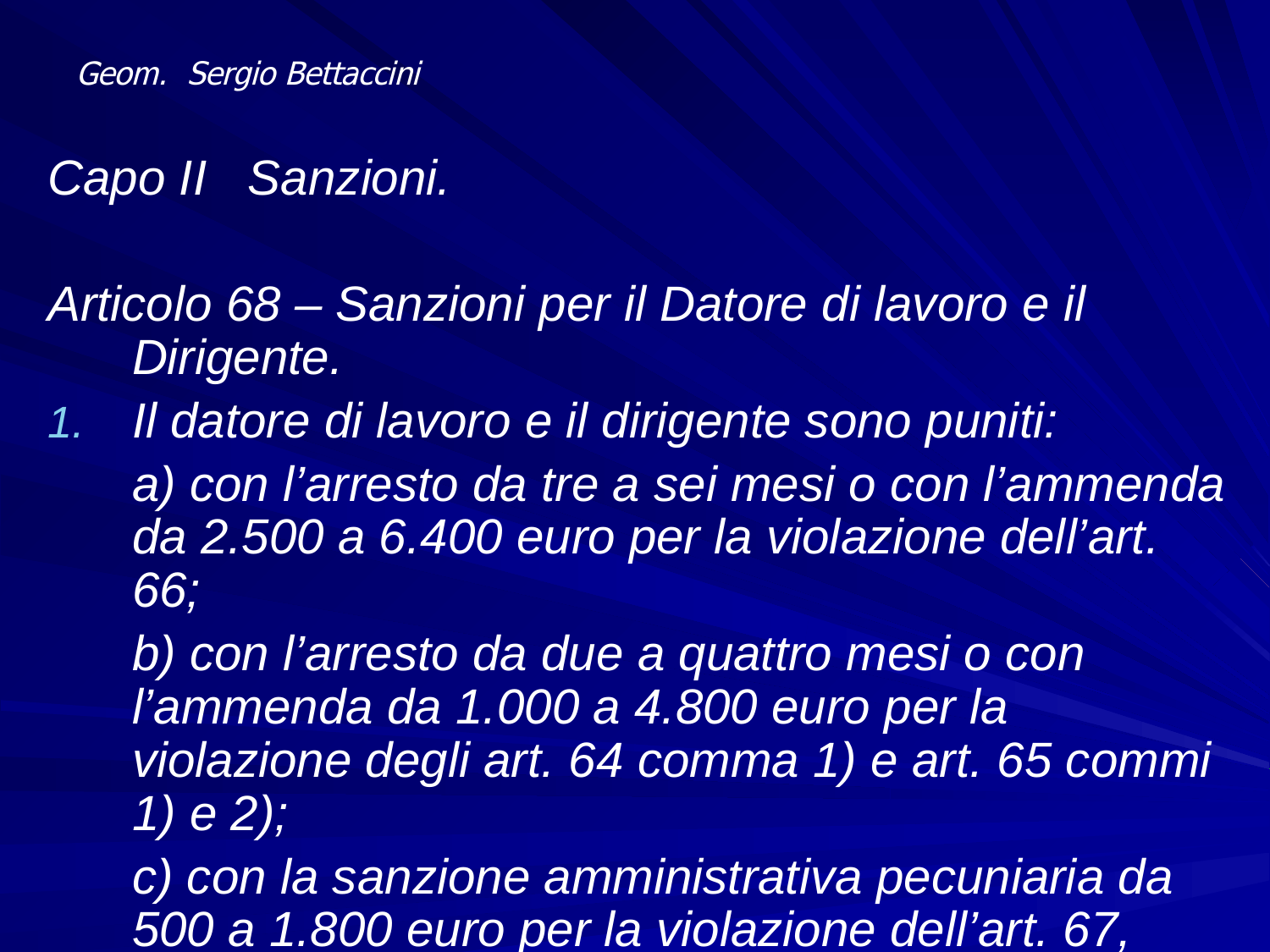

# Geom.  Sergio Bettaccini
Capo II   Sanzioni.

Articolo 68 – Sanzioni per il Datore di lavoro e il Dirigente.
Il datore di lavoro e il dirigente sono puniti:
	a) con l’arresto da tre a sei mesi o con l’ammenda da 2.500 a 6.400 euro per la violazione dell’art. 66;
	b) con l’arresto da due a quattro mesi o con l’ammenda da 1.000 a 4.800 euro per la violazione degli art. 64 comma 1) e art. 65 commi 1) e 2);
	c) con la sanzione amministrativa pecuniaria da 500 a 1.800 euro per la violazione dell’art. 67, commi 1) e 2);